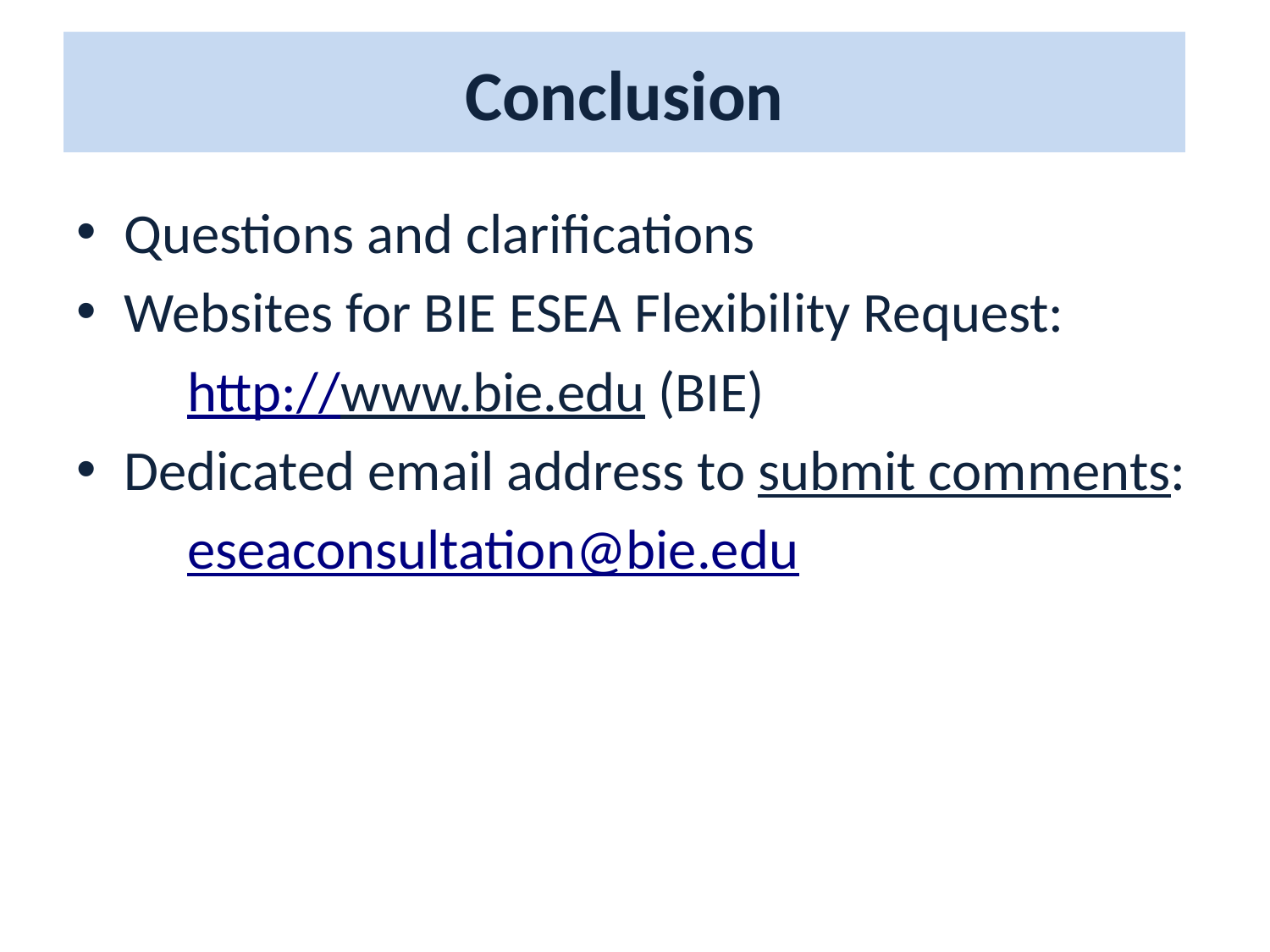

# Conclusion
Questions and clarifications
Websites for BIE ESEA Flexibility Request:
http://www.bie.edu (BIE)
Dedicated email address to submit comments:
eseaconsultation@bie.edu